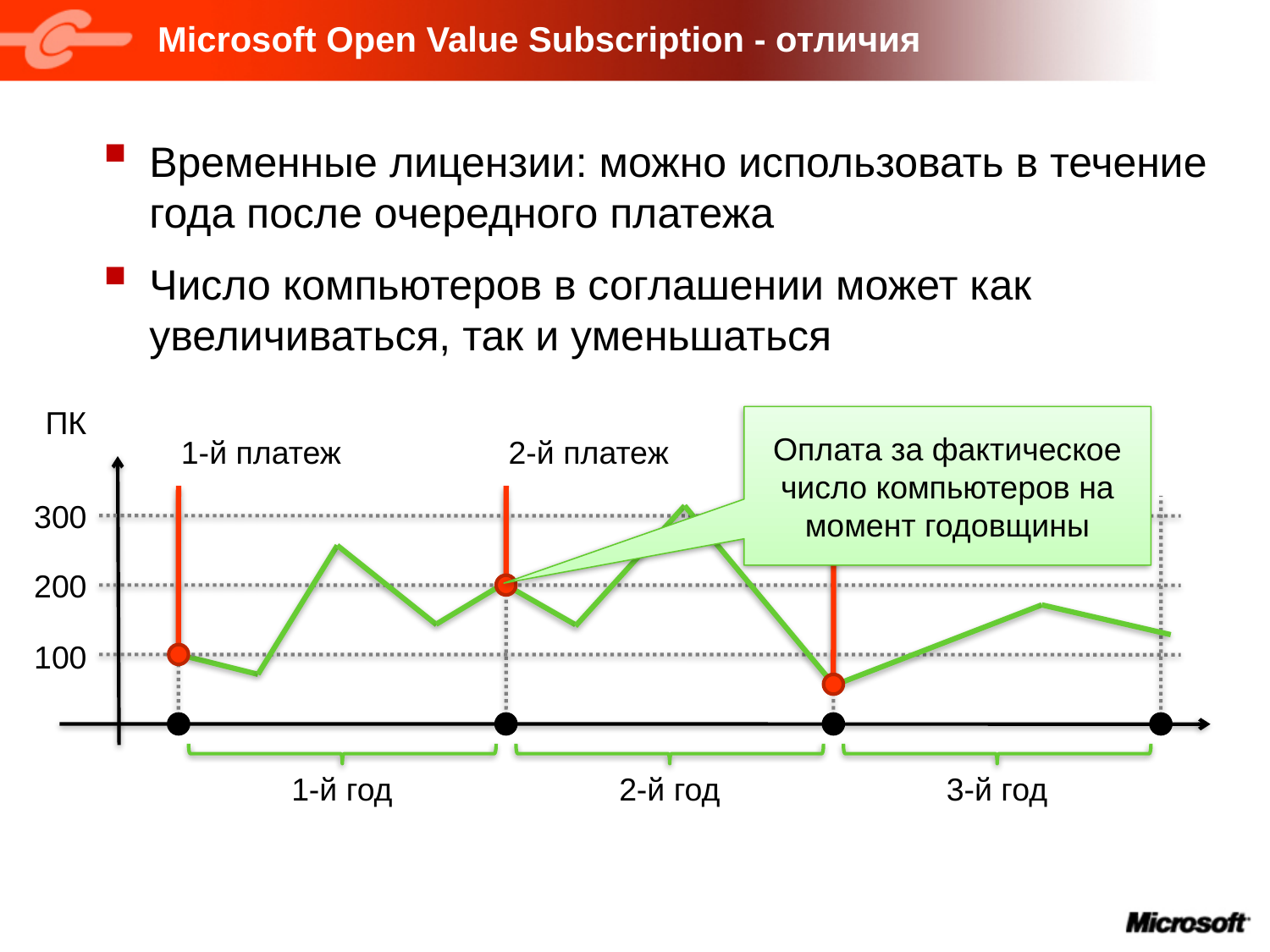

# Microsoft Open Value Subscription - отличия
Временные лицензии: можно использовать в течение года после очередного платежа
Число компьютеров в соглашении может как увеличиваться, так и уменьшаться
ПК
Оплата за фактическое число компьютеров на момент годовщины
1-й платеж
2-й платеж
3-й платеж
300
200

100

1-й год
2-й год
3-й год